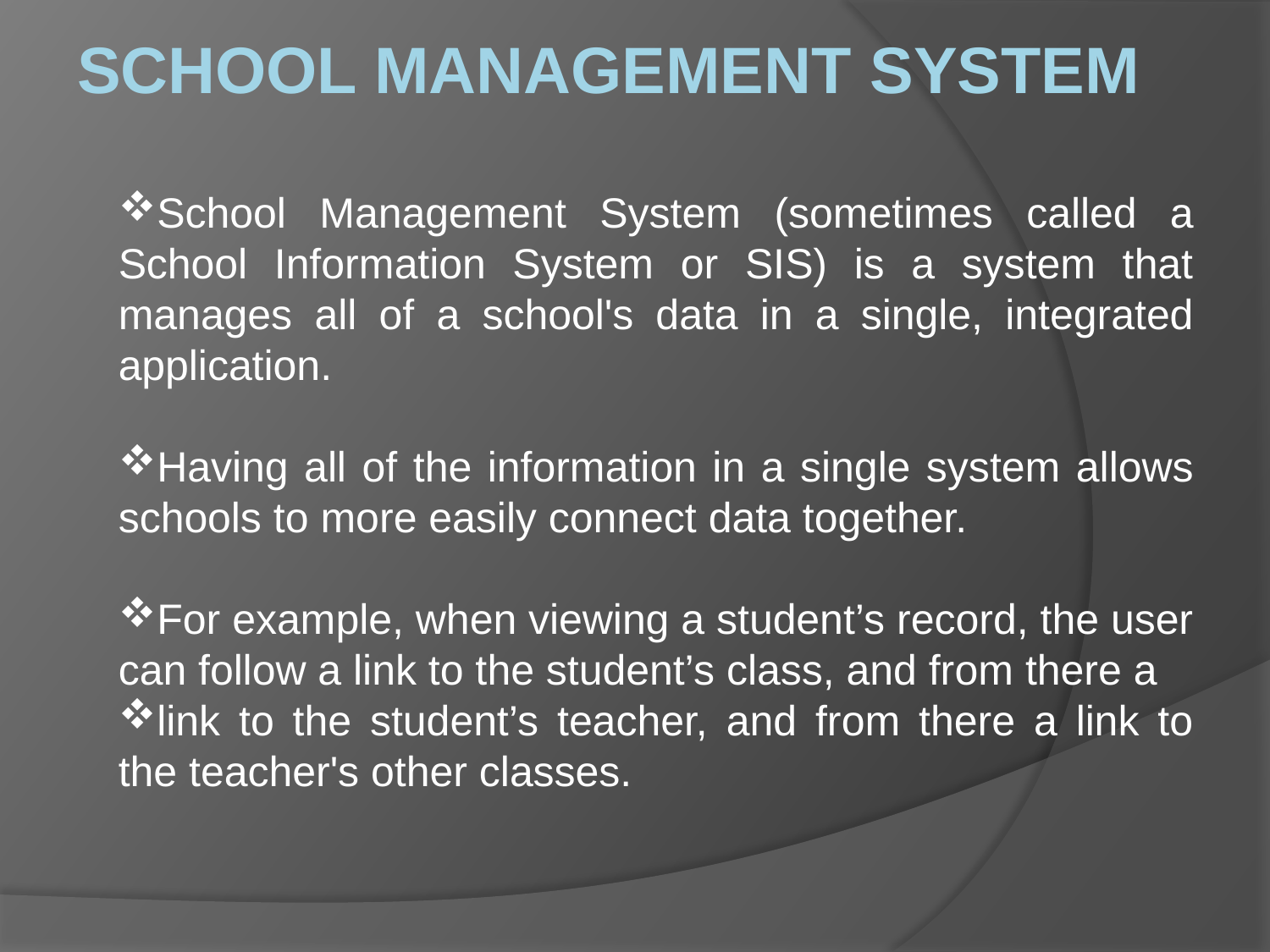

# School Management System
School Management System (sometimes called a School Information System or SIS) is a system that manages all of a school's data in a single, integrated application.

Having all of the information in a single system allows schools to more easily connect data together.

For example, when viewing a student’s record, the user can follow a link to the student’s class, and from there a
link to the student’s teacher, and from there a link to the teacher's other classes.